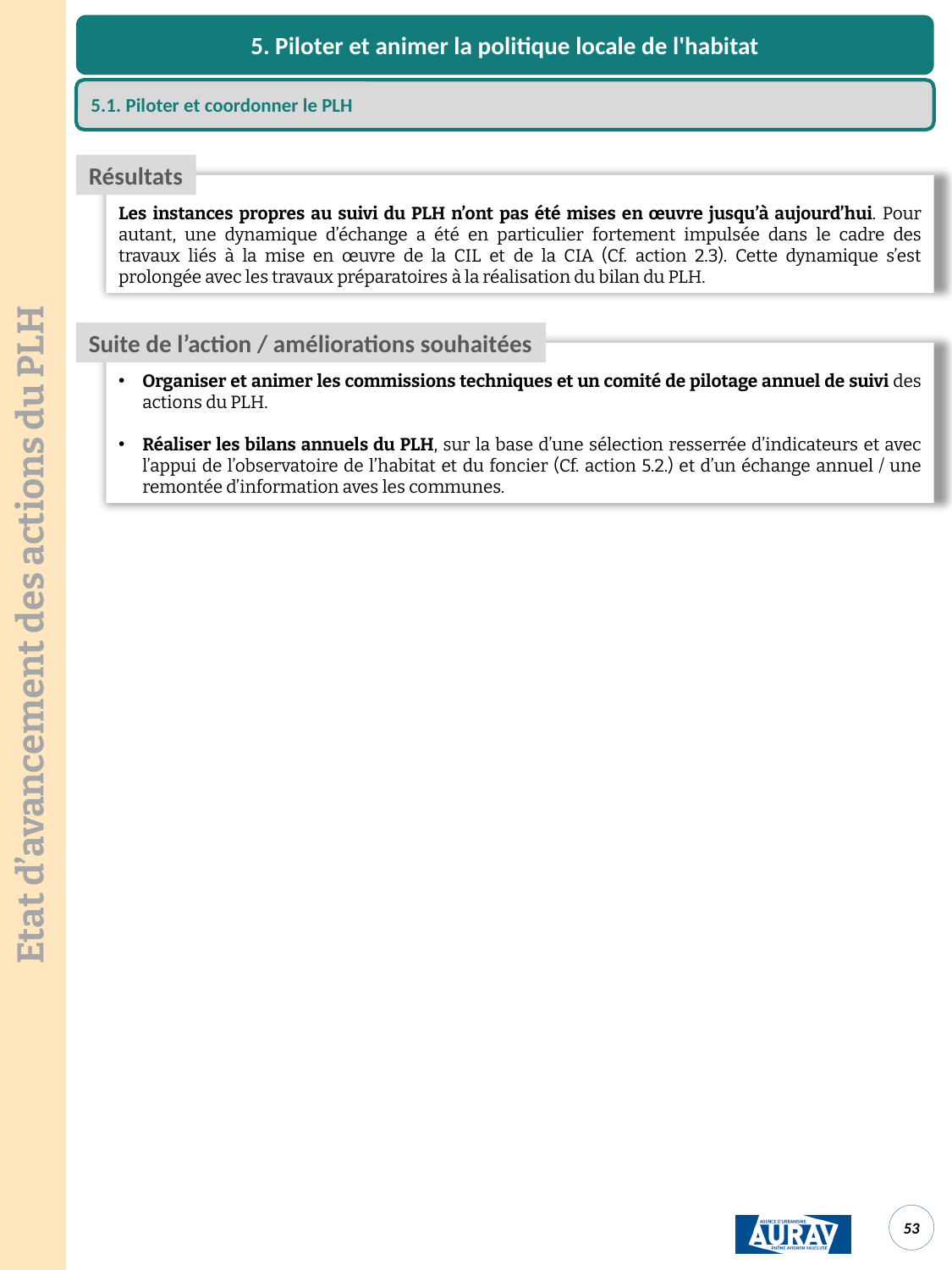

5. Piloter et animer la politique locale de l'habitat
5.1. Piloter et coordonner le PLH
Résultats

Les instances propres au suivi du PLH n’ont pas été mises en œuvre jusqu’à aujourd’hui. Pour autant, une dynamique d’échange a été en particulier fortement impulsée dans le cadre des travaux liés à la mise en œuvre de la CIL et de la CIA (Cf. action 2.3). Cette dynamique s’est prolongée avec les travaux préparatoires à la réalisation du bilan du PLH.
Suite de l’action / améliorations souhaitées

Organiser et animer les commissions techniques et un comité de pilotage annuel de suivi des actions du PLH.

Réaliser les bilans annuels du PLH, sur la base d’une sélection resserrée d’indicateurs et avec l’appui de l’observatoire de l’habitat et du foncier (Cf. action 5.2.) et d’un échange annuel / une remontée d’information aves les communes.
Etat d’avancement des actions du PLH
53